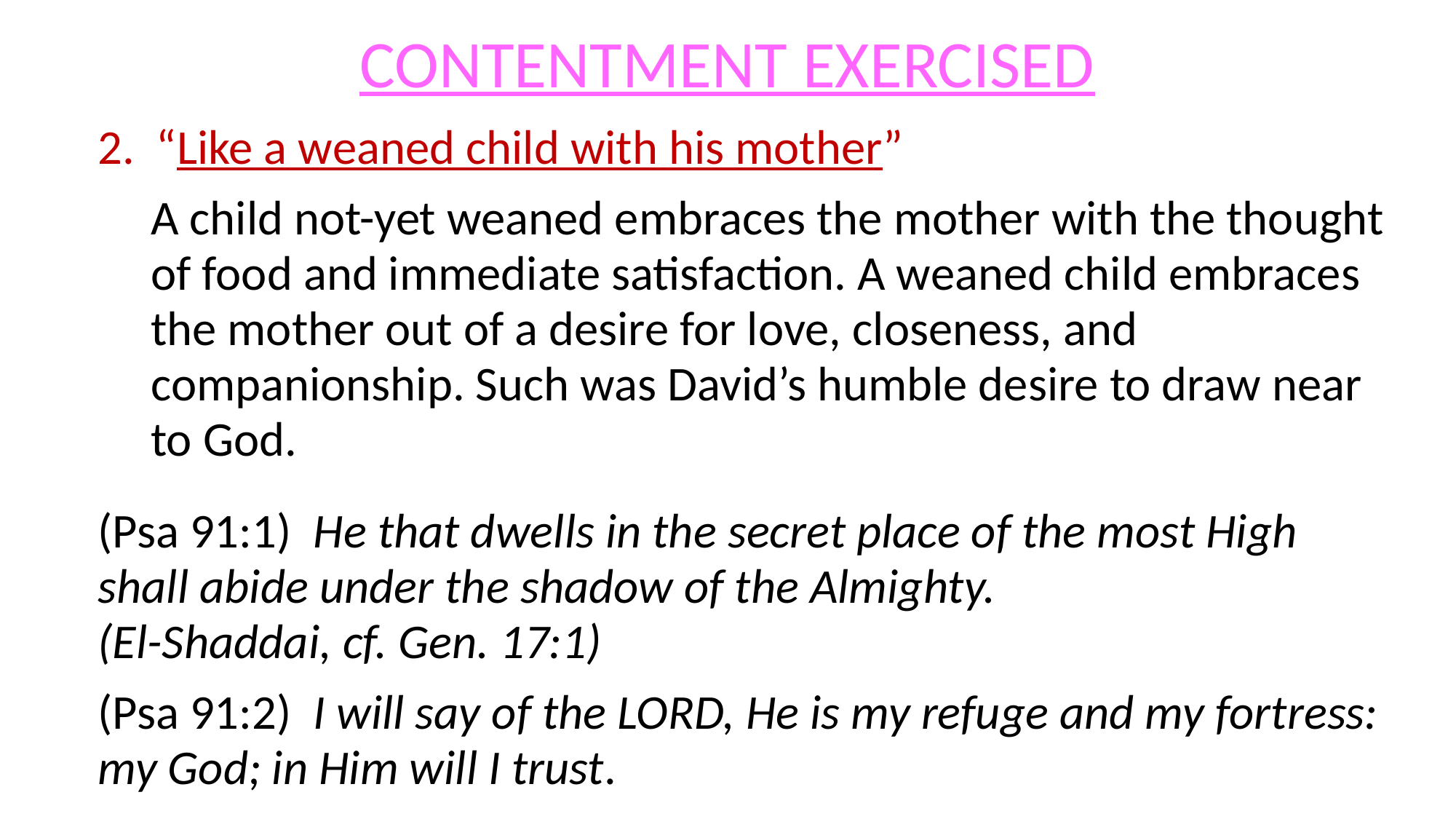

# CONTENTMENT EXERCISED
2.  “Like a weaned child with his mother”
A child not-yet weaned embraces the mother with the thought of food and immediate satisfaction. A weaned child embraces the mother out of a desire for love, closeness, and companionship. Such was David’s humble desire to draw near to God.
(Psa 91:1)  He that dwells in the secret place of the most High shall abide under the shadow of the Almighty.
(El-Shaddai, cf. Gen. 17:1)
(Psa 91:2)  I will say of the LORD, He is my refuge and my fortress: my God; in Him will I trust.